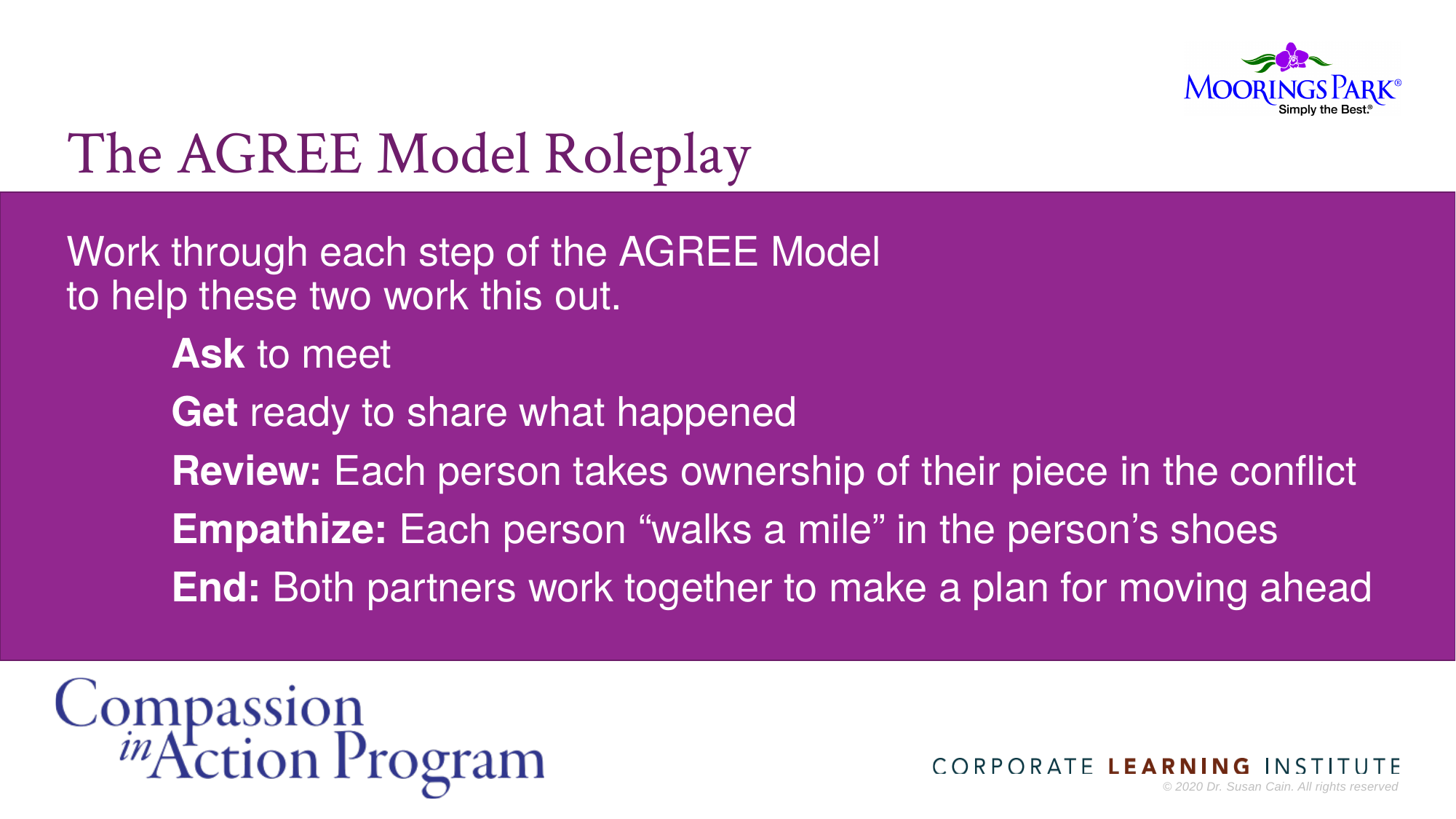

# The AGREE Model Roleplay
Work through each step of the AGREE Model
to help these two work this out.
	Ask to meet
	Get ready to share what happened
	Review: Each person takes ownership of their piece in the conflict
	Empathize: Each person “walks a mile” in the person’s shoes
	End: Both partners work together to make a plan for moving ahead